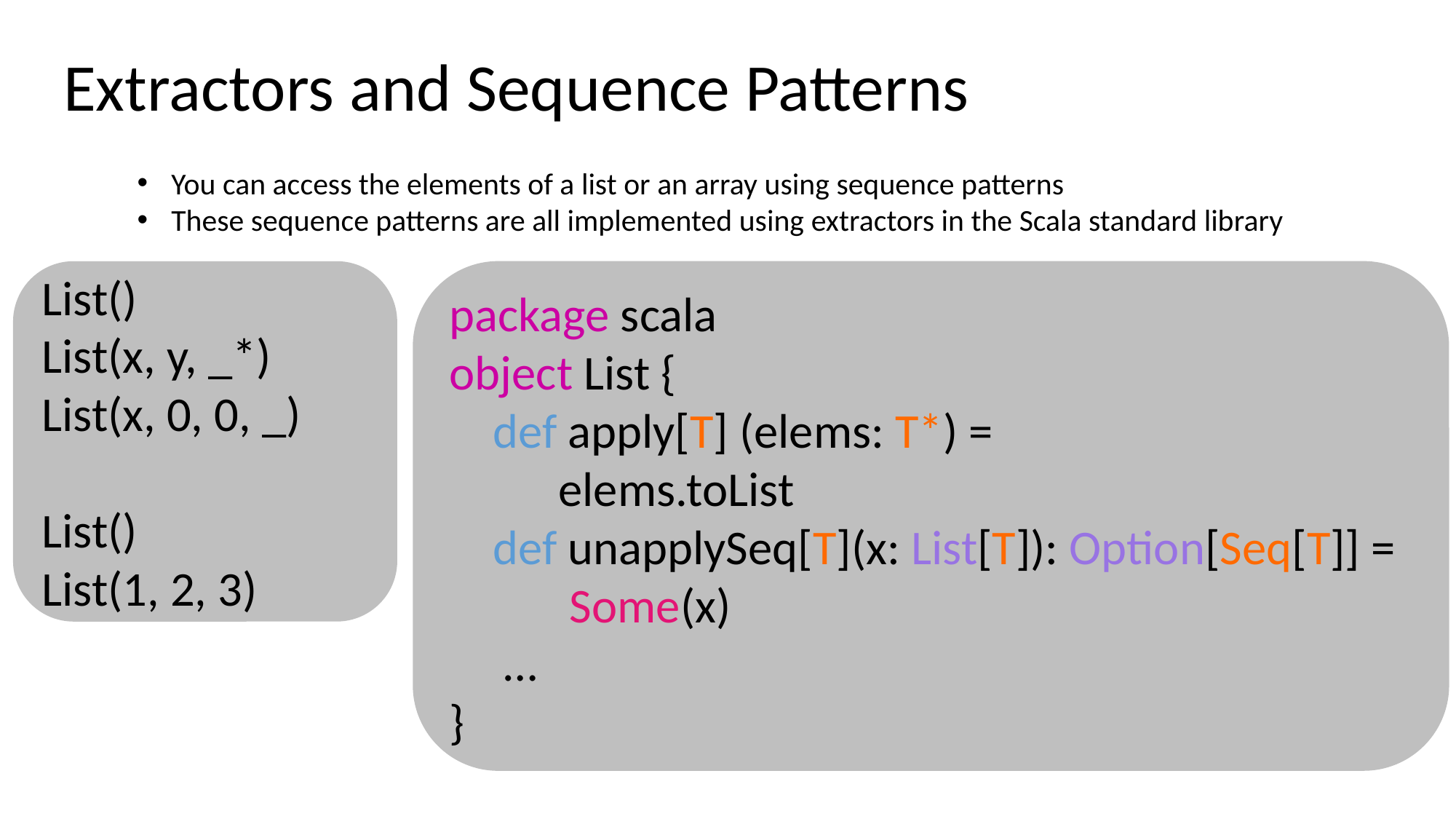

Extractors and Sequence Patterns
You can access the elements of a list or an array using sequence patterns
These sequence patterns are all implemented using extractors in the Scala standard library

package scala
object List {
    def apply[T] (elems: T*) =
          elems.toList
    def unapplySeq[T](x: List[T]): Option[Seq[T]] =
           Some(x)
     …
}
List()
List(x, y, _*)
List(x, 0, 0, _)

List()
List(1, 2, 3)